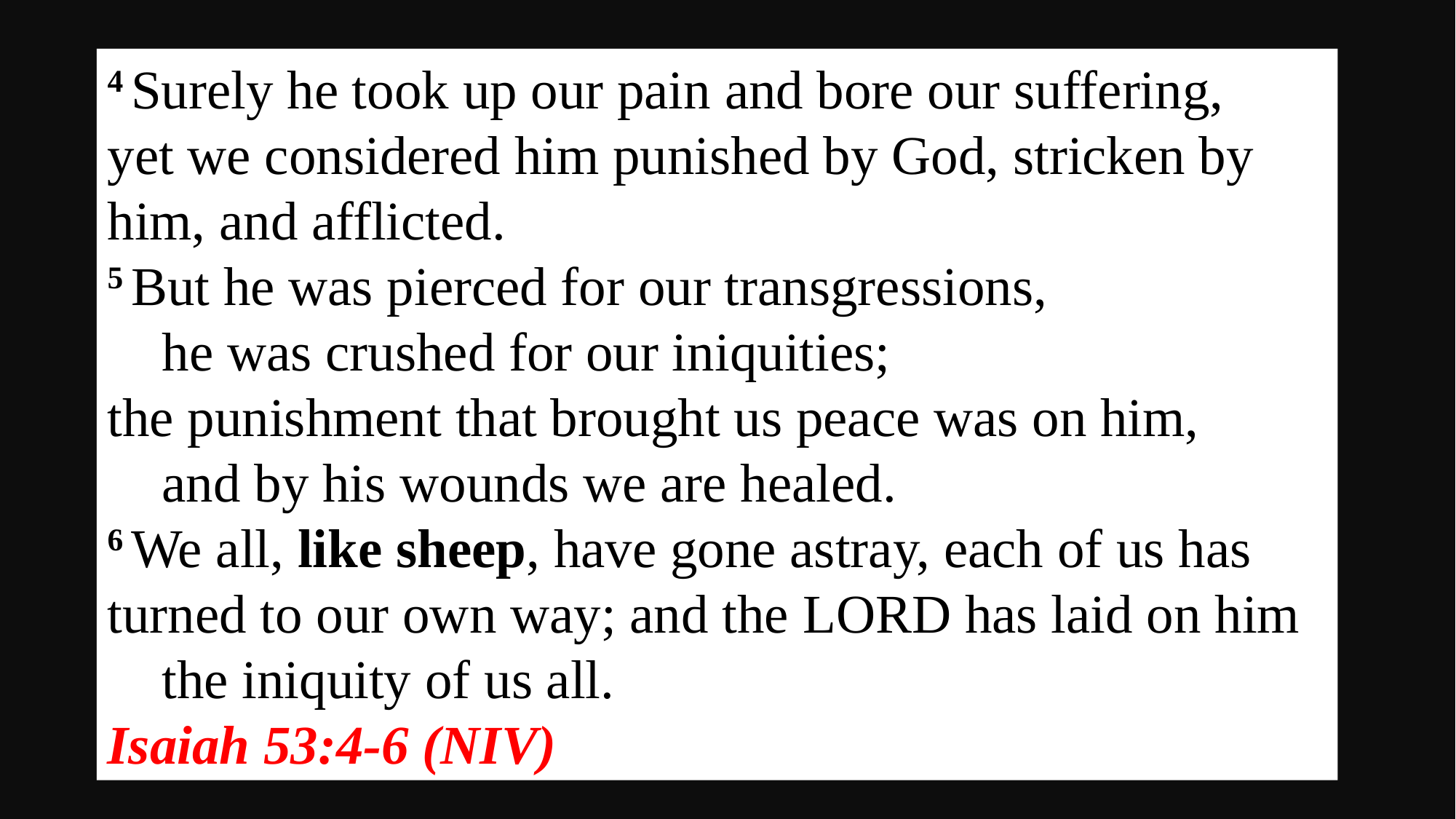

4 Surely he took up our pain and bore our suffering,
yet we considered him punished by God, stricken by him, and afflicted.
5 But he was pierced for our transgressions,
    he was crushed for our iniquities;
the punishment that brought us peace was on him,
    and by his wounds we are healed.
6 We all, like sheep, have gone astray, each of us has turned to our own way; and the Lord has laid on him
    the iniquity of us all.
Isaiah 53:4-6 (NIV)